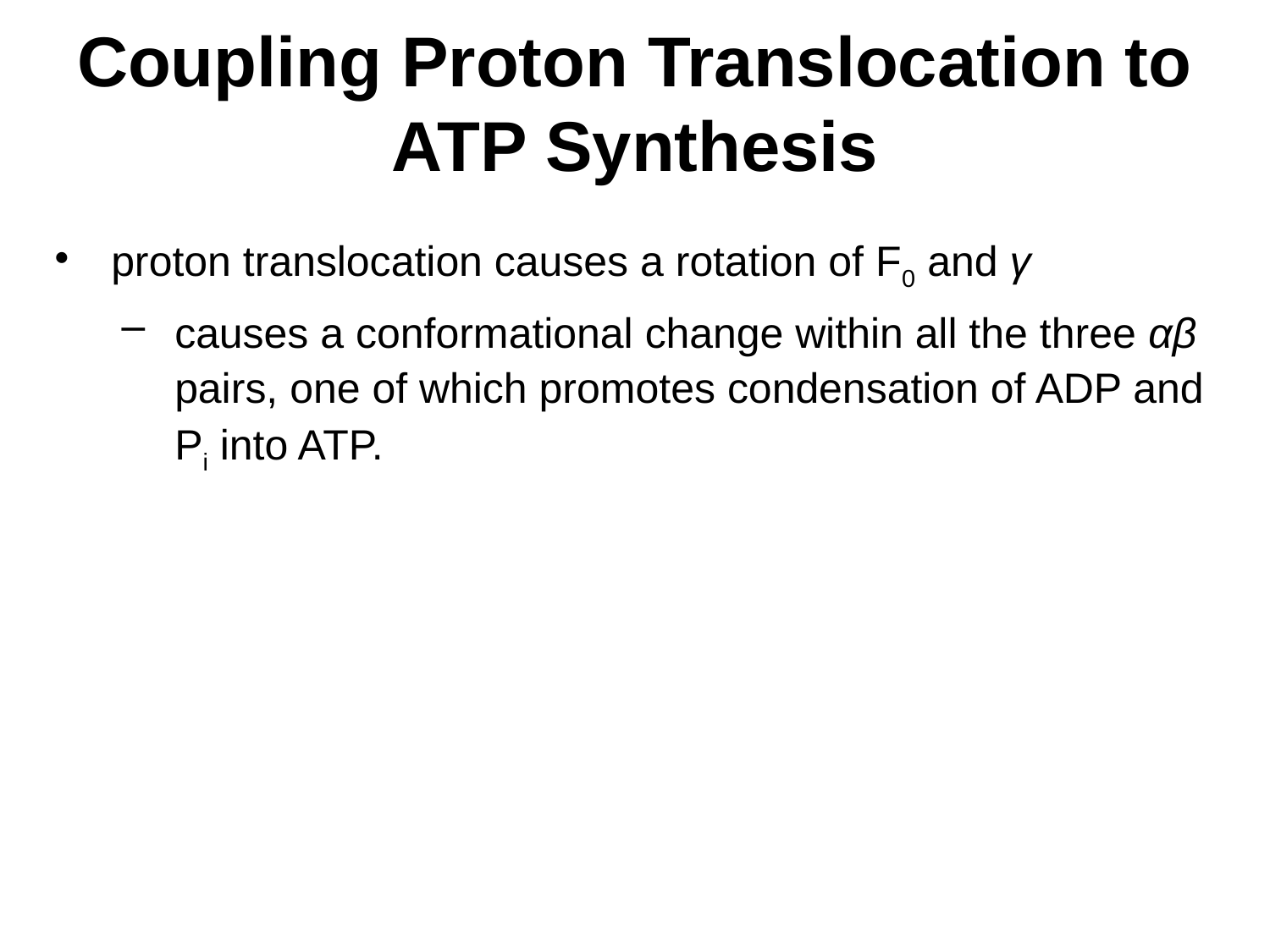

# Coupling Proton Translocation to ATP Synthesis
proton translocation causes a rotation of F0 and γ
causes a conformational change within all the three αβ pairs, one of which promotes condensation of ADP and Pi into ATP.